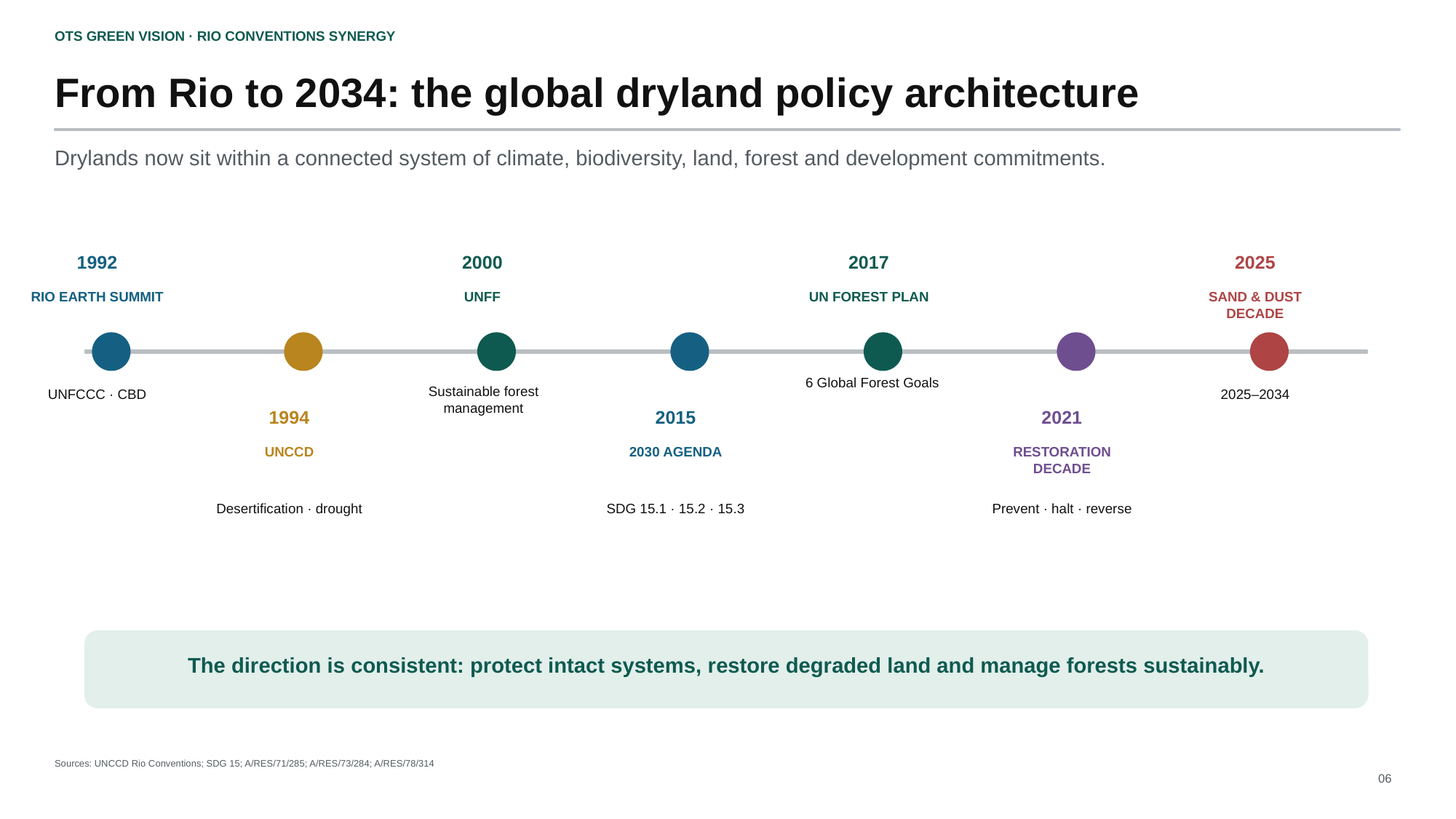

OTS GREEN VISION · RIO CONVENTIONS SYNERGY
From Rio to 2034: the global dryland policy architecture

Drylands now sit within a connected system of climate, biodiversity, land, forest and development commitments.
1992
2000
2017
2025
RIO EARTH SUMMIT
UNFF
UN FOREST PLAN
SAND & DUST DECADE

6 Global Forest Goals
Sustainable forest management
UNFCCC · CBD
2025–2034
1994
2015
2021
UNCCD
2030 AGENDA
RESTORATION DECADE
Desertification · drought
SDG 15.1 · 15.2 · 15.3
Prevent · halt · reverse

The direction is consistent: protect intact systems, restore degraded land and manage forests sustainably.
Sources: UNCCD Rio Conventions; SDG 15; A/RES/71/285; A/RES/73/284; A/RES/78/314
06